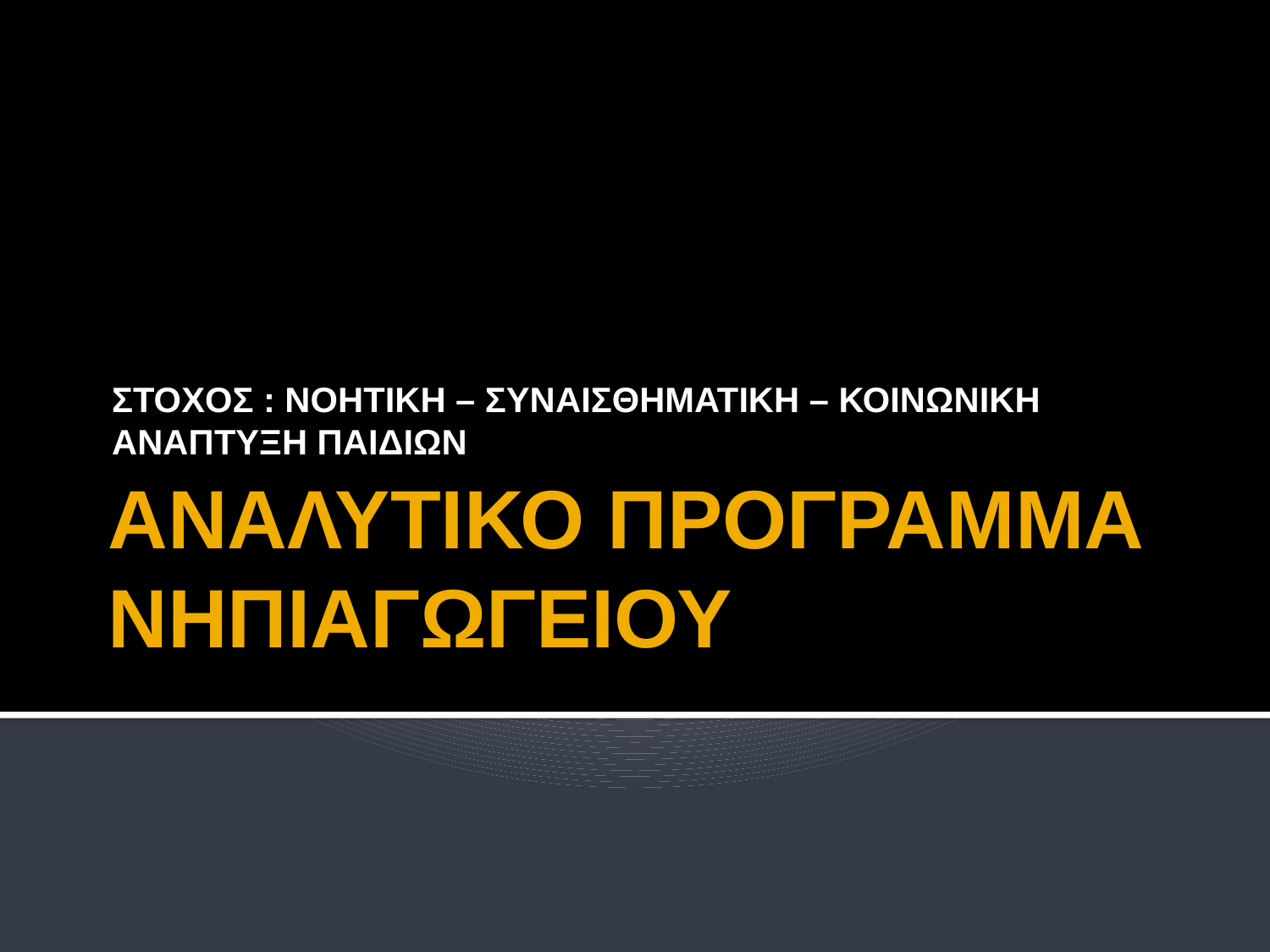

ΣΤΟΧΟΣ : ΝΟΗΤΙΚΗ – ΣΥΝΑΙΣΘΗΜΑΤΙΚΗ – ΚΟΙΝΩΝΙΚΗ ΑΝΑΠΤΥΞΗ ΠΑΙΔΙΩΝ
# ΑΝΑΛΥΤΙΚΟ ΠΡΟΓΡΑΜΜΑ ΝΗΠΙΑΓΩΓΕΙΟΥ